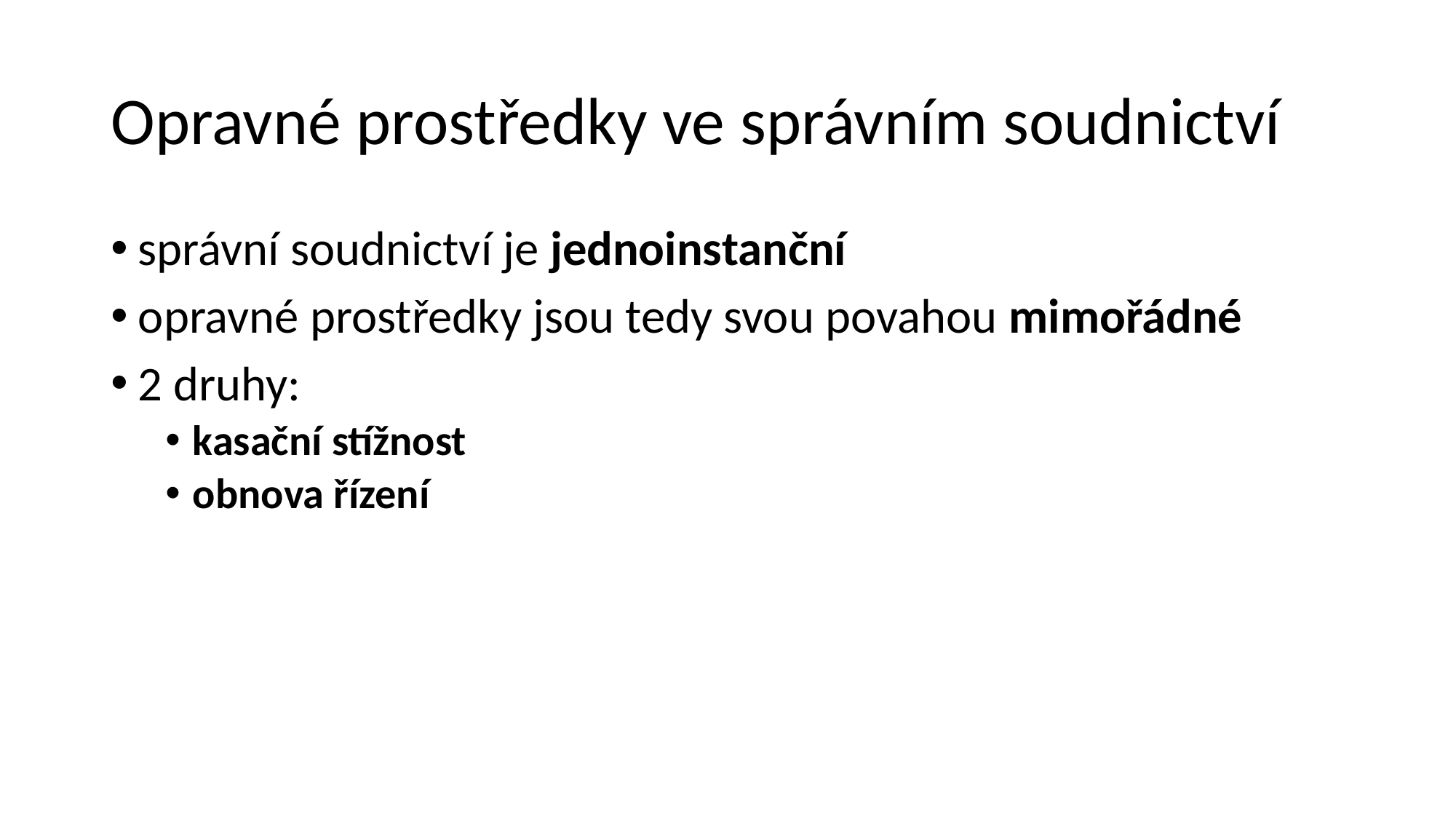

# Opravné prostředky ve správním soudnictví
správní soudnictví je jednoinstanční
opravné prostředky jsou tedy svou povahou mimořádné
2 druhy:
kasační stížnost
obnova řízení